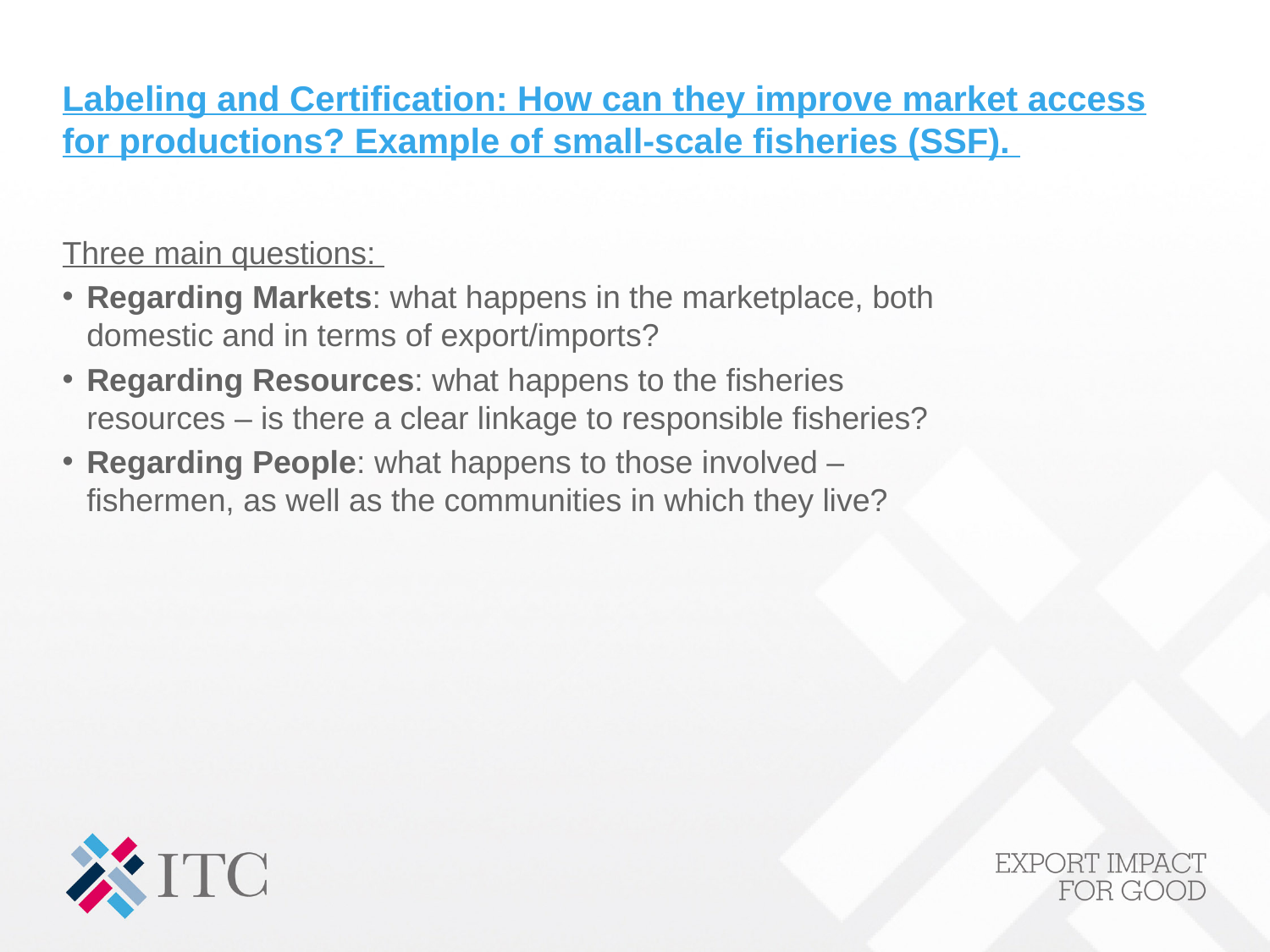

# Labeling and Certification: How can they improve market access for productions? Example of small-scale fisheries (SSF).
Three main questions:
Regarding Markets: what happens in the marketplace, both domestic and in terms of export/imports?
Regarding Resources: what happens to the fisheries resources – is there a clear linkage to responsible fisheries?
Regarding People: what happens to those involved – fishermen, as well as the communities in which they live?